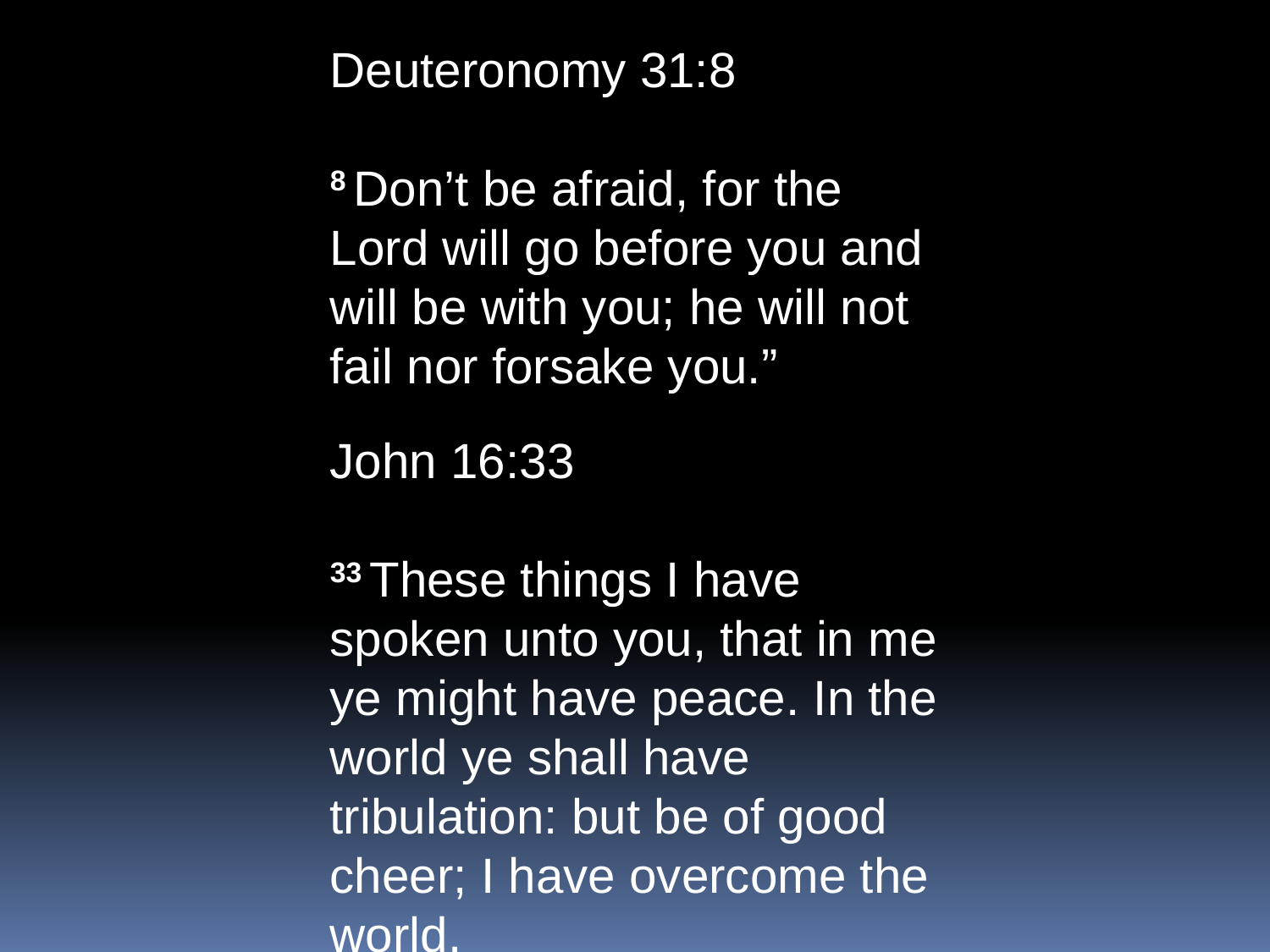

Deuteronomy 31:8

8 Don’t be afraid, for the Lord will go before you and will be with you; he will not fail nor forsake you.”
John 16:33

33 These things I have spoken unto you, that in me ye might have peace. In the world ye shall have tribulation: but be of good cheer; I have overcome the world.